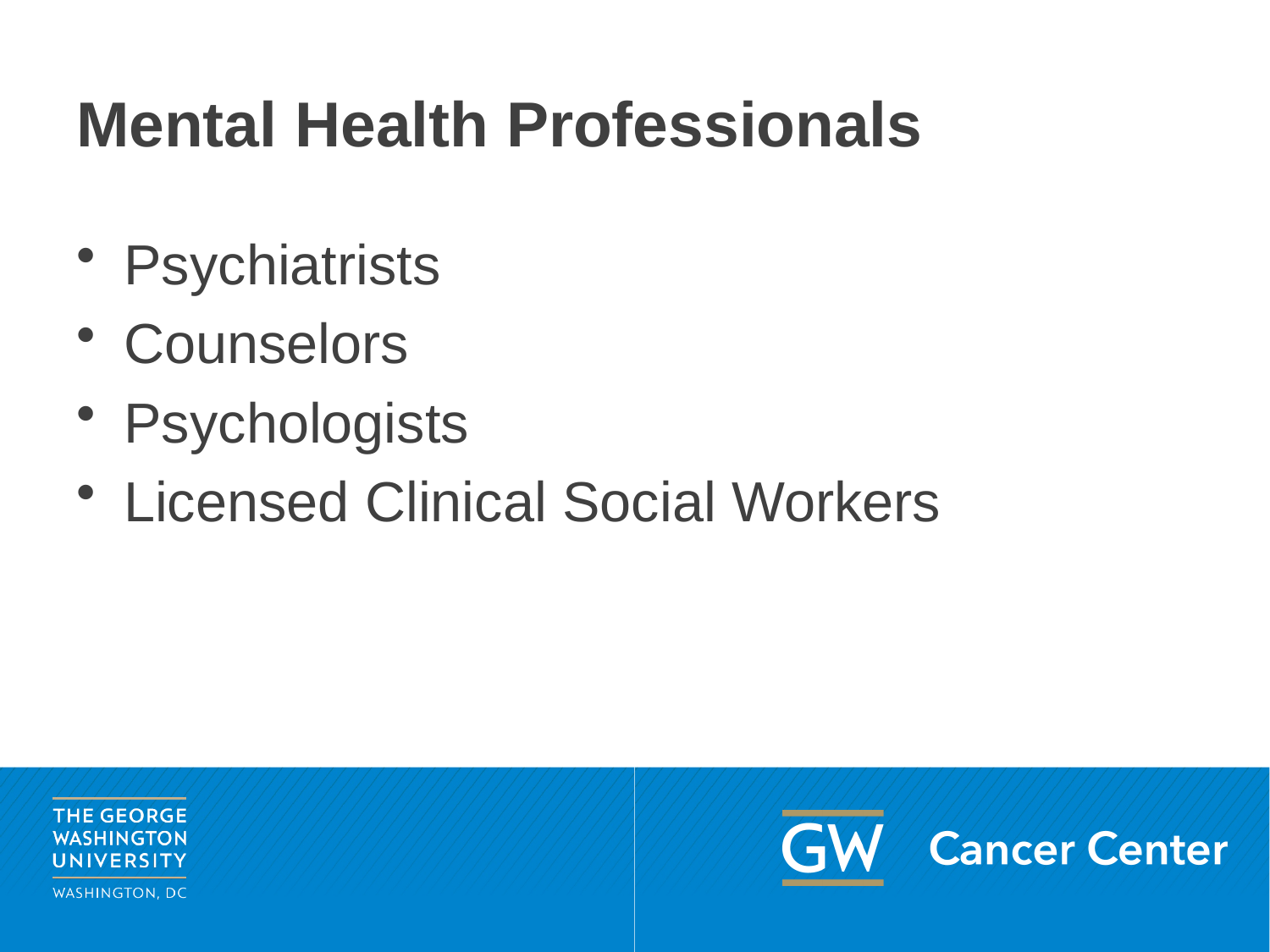

# Mental Health Professionals
Psychiatrists
Counselors
Psychologists
Licensed Clinical Social Workers